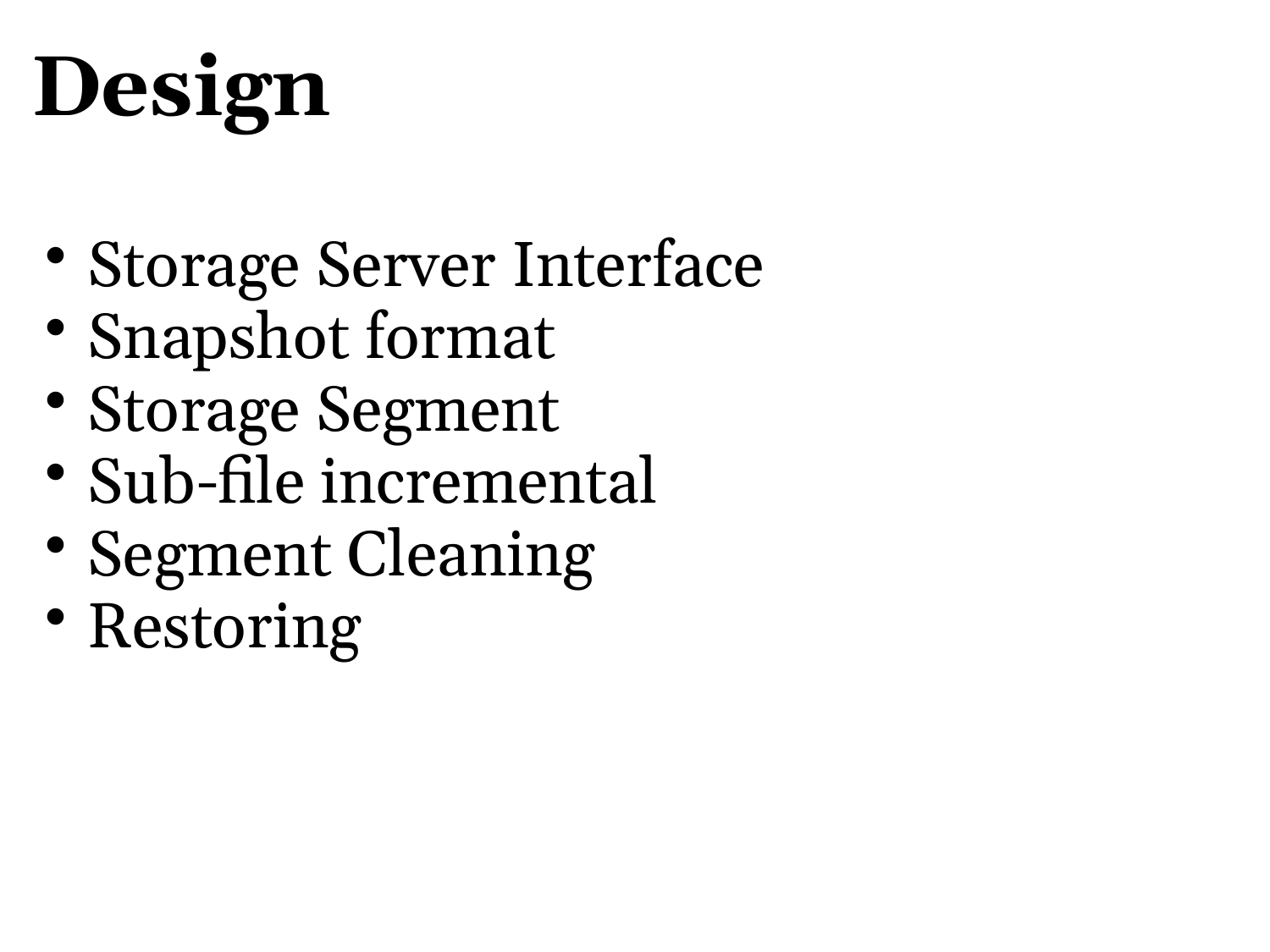

# Design
Storage Server Interface
Snapshot format
Storage Segment
Sub-file incremental
Segment Cleaning
Restoring